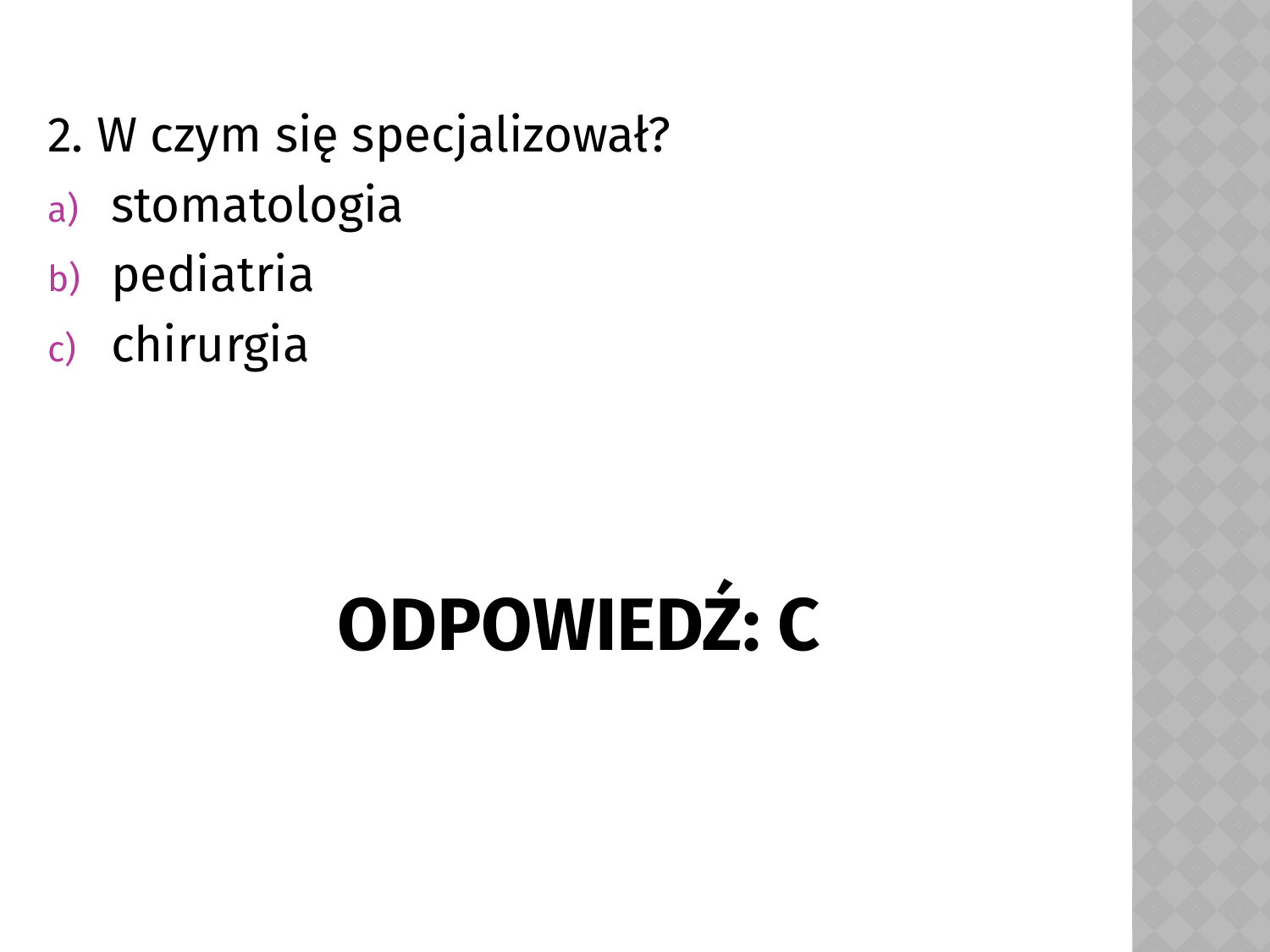

2. W czym się specjalizował?
stomatologia
pediatria
chirurgia
# Odpowiedź: c